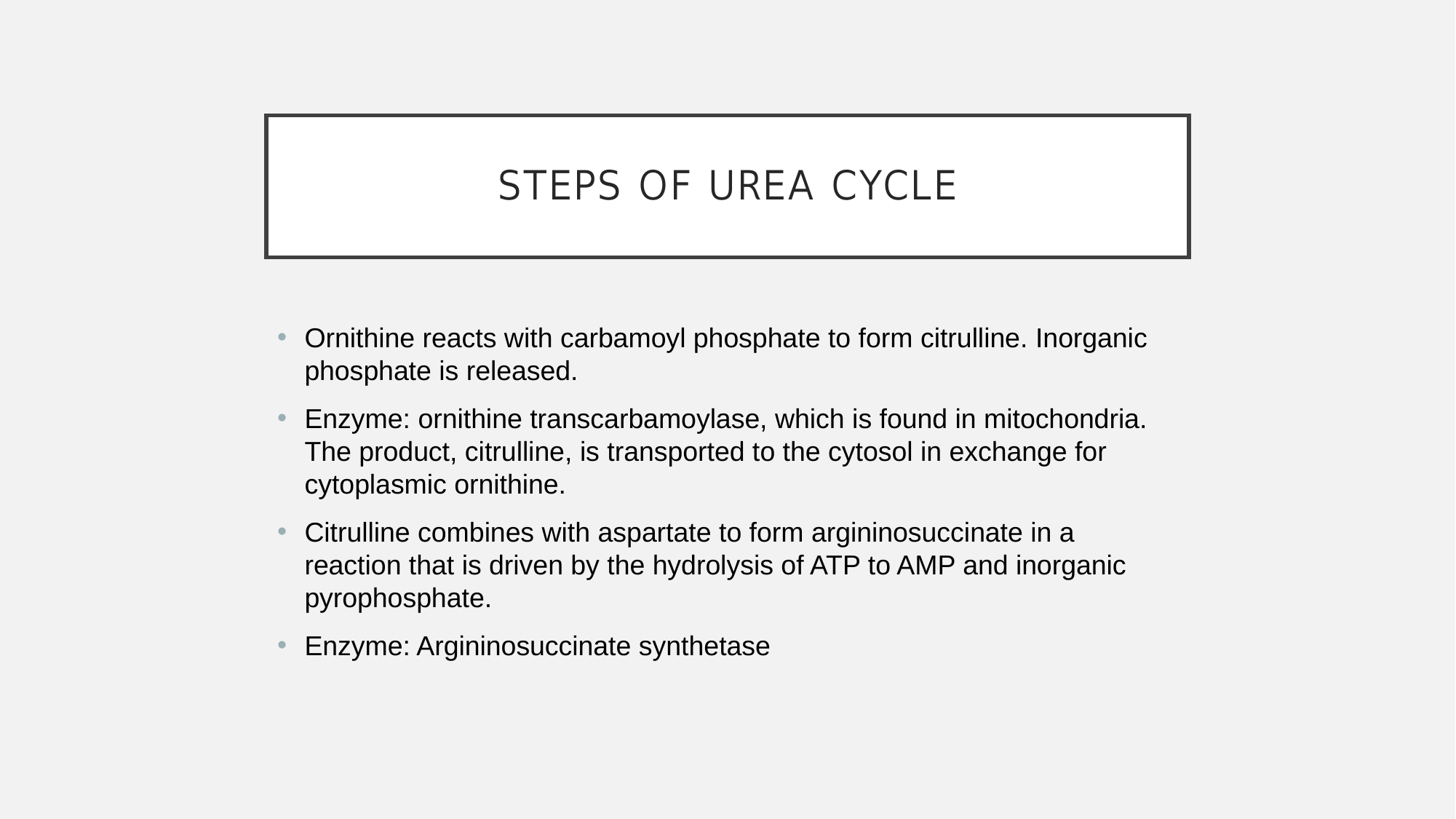

# Steps of urea cycle
Ornithine reacts with carbamoyl phosphate to form citrulline. Inorganic phosphate is released.
Enzyme: ornithine transcarbamoylase, which is found in mitochondria. The product, citrulline, is transported to the cytosol in exchange for cytoplasmic ornithine.
Citrulline combines with aspartate to form argininosuccinate in a reaction that is driven by the hydrolysis of ATP to AMP and inorganic pyrophosphate.
Enzyme: Argininosuccinate synthetase